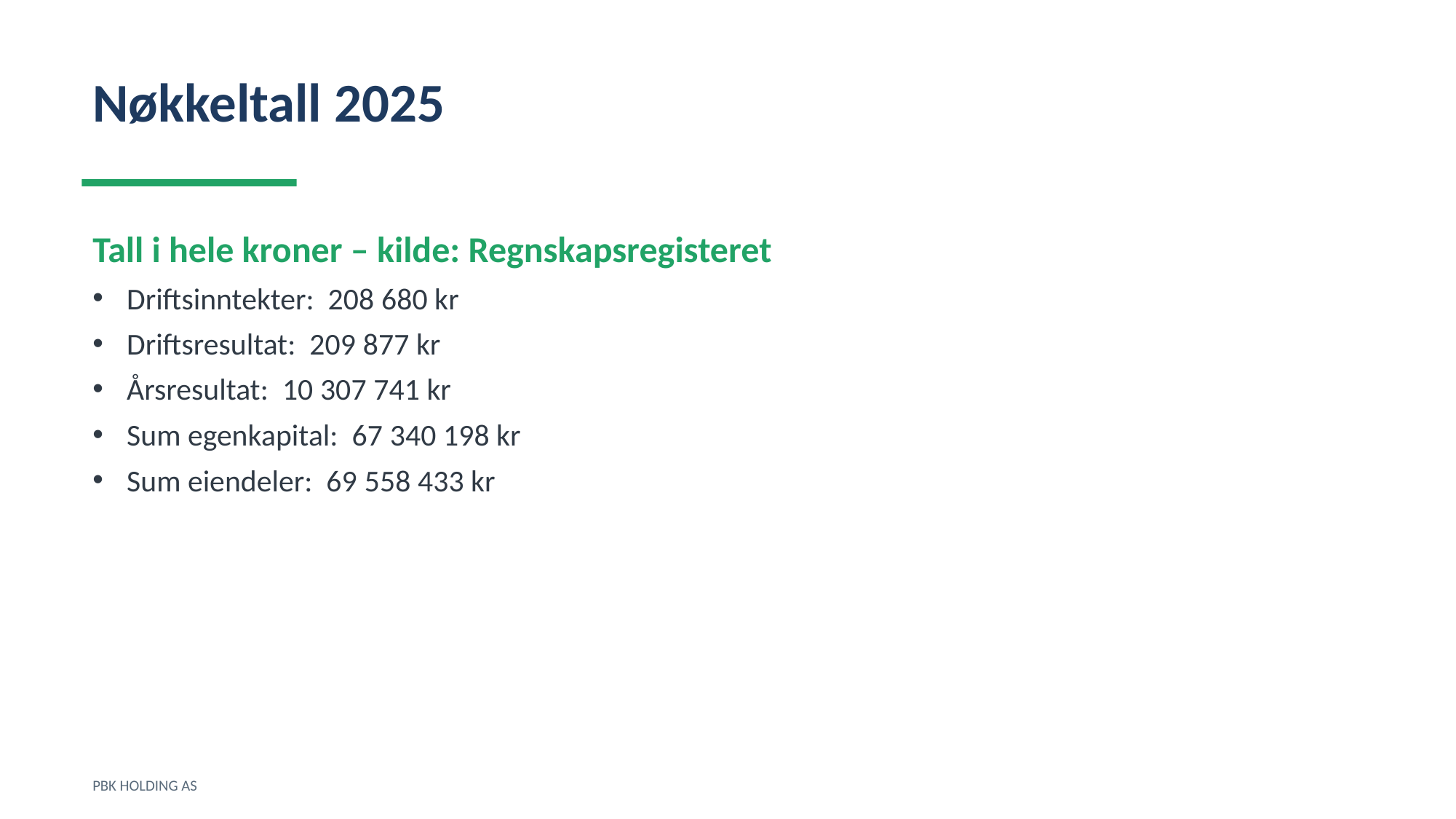

Nøkkeltall 2025

Tall i hele kroner – kilde: Regnskapsregisteret
Driftsinntekter:  208 680 kr
Driftsresultat:  209 877 kr
Årsresultat:  10 307 741 kr
Sum egenkapital:  67 340 198 kr
Sum eiendeler:  69 558 433 kr
PBK HOLDING AS